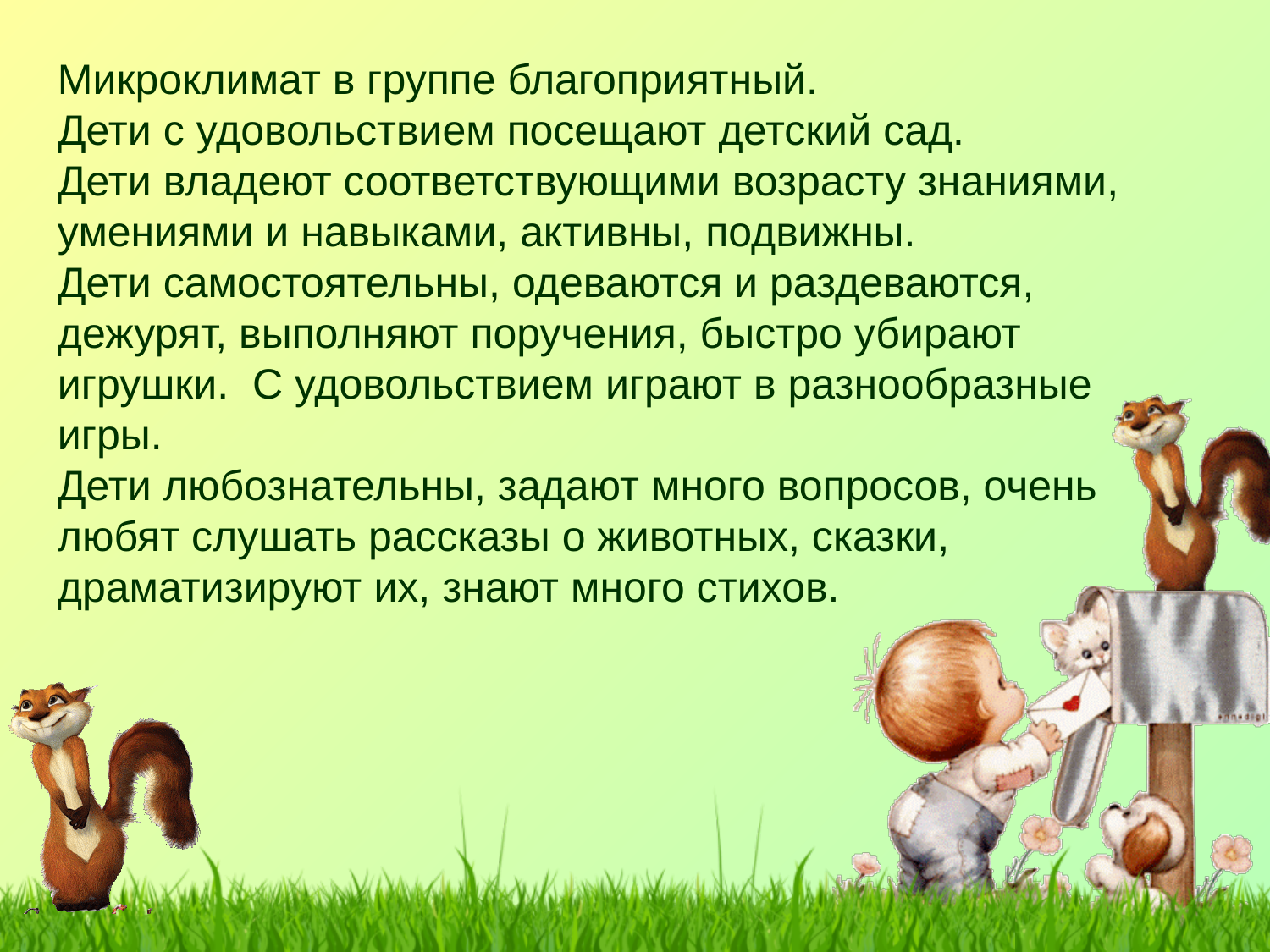

Микроклимат в группе благоприятный.
Дети с удовольствием посещают детский сад.
Дети владеют соответствующими возрасту знаниями, умениями и навыками, активны, подвижны.
Дети самостоятельны, одеваются и раздеваются, дежурят, выполняют поручения, быстро убирают игрушки.  С удовольствием играют в разнообразные игры.
Дети любознательны, задают много вопросов, очень любят слушать рассказы о животных, сказки, драматизируют их, знают много стихов.